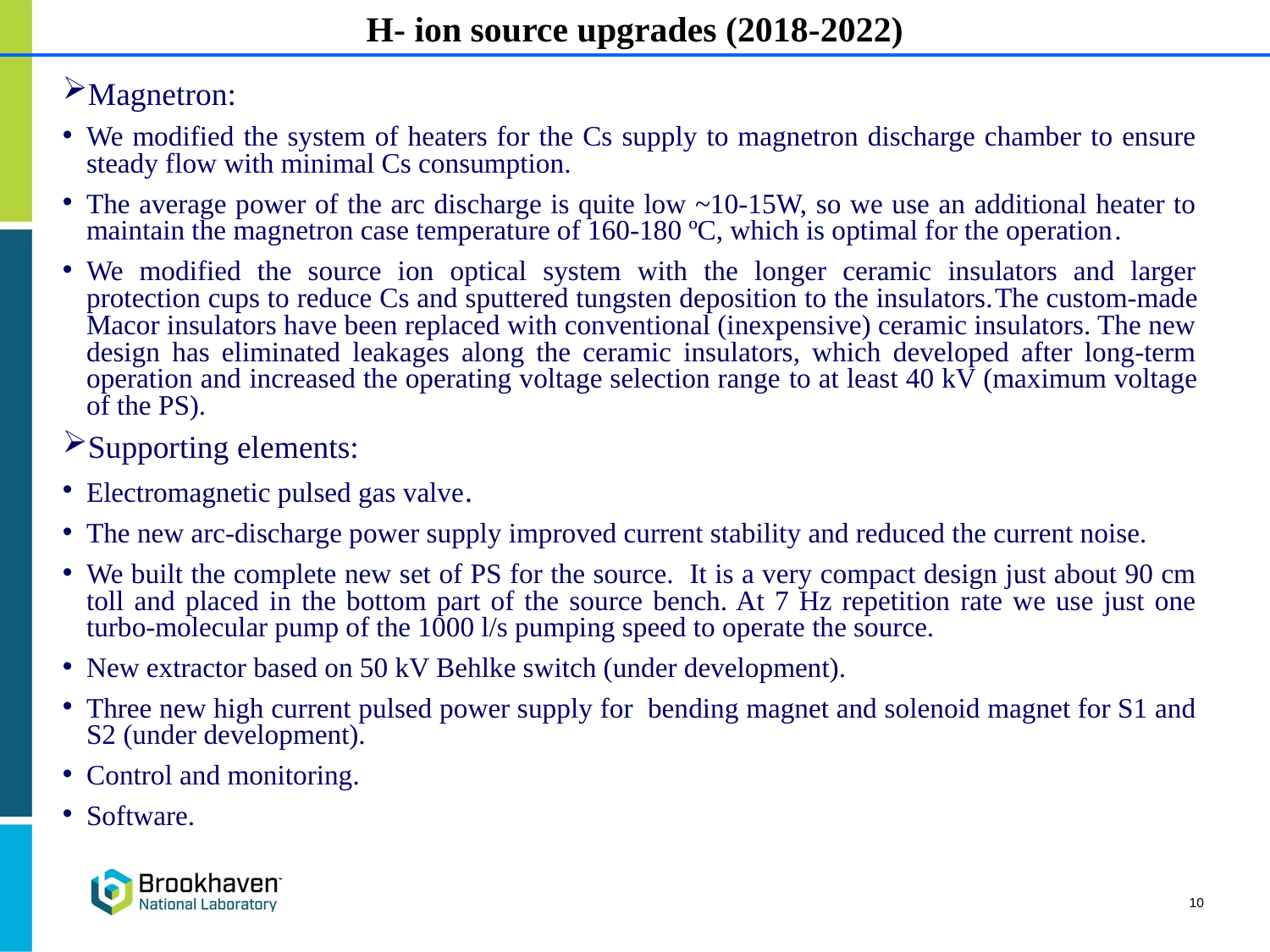

H- ion source upgrades (2018-2022)
Magnetron:
We modified the system of heaters for the Cs supply to magnetron discharge chamber to ensure steady flow with minimal Cs consumption.
The average power of the arc discharge is quite low ~10-15W, so we use an additional heater to maintain the magnetron case temperature of 160-180 ºC, which is optimal for the operation.
We modified the source ion optical system with the longer ceramic insulators and larger protection cups to reduce Cs and sputtered tungsten deposition to the insulators.The custom-made Macor insulators have been replaced with conventional (inexpensive) ceramic insulators. The new design has eliminated leakages along the ceramic insulators, which developed after long-term operation and increased the operating voltage selection range to at least 40 kV (maximum voltage of the PS).
Supporting elements:
Electromagnetic pulsed gas valve.
The new arc-discharge power supply improved current stability and reduced the current noise.
We built the complete new set of PS for the source.  It is a very compact design just about 90 cm toll and placed in the bottom part of the source bench. At 7 Hz repetition rate we use just one turbo-molecular pump of the 1000 l/s pumping speed to operate the source.
New extractor based on 50 kV Behlke switch (under development).
Three new high current pulsed power supply for  bending magnet and solenoid magnet for S1 and S2 (under development).
Control and monitoring.
Software.
10